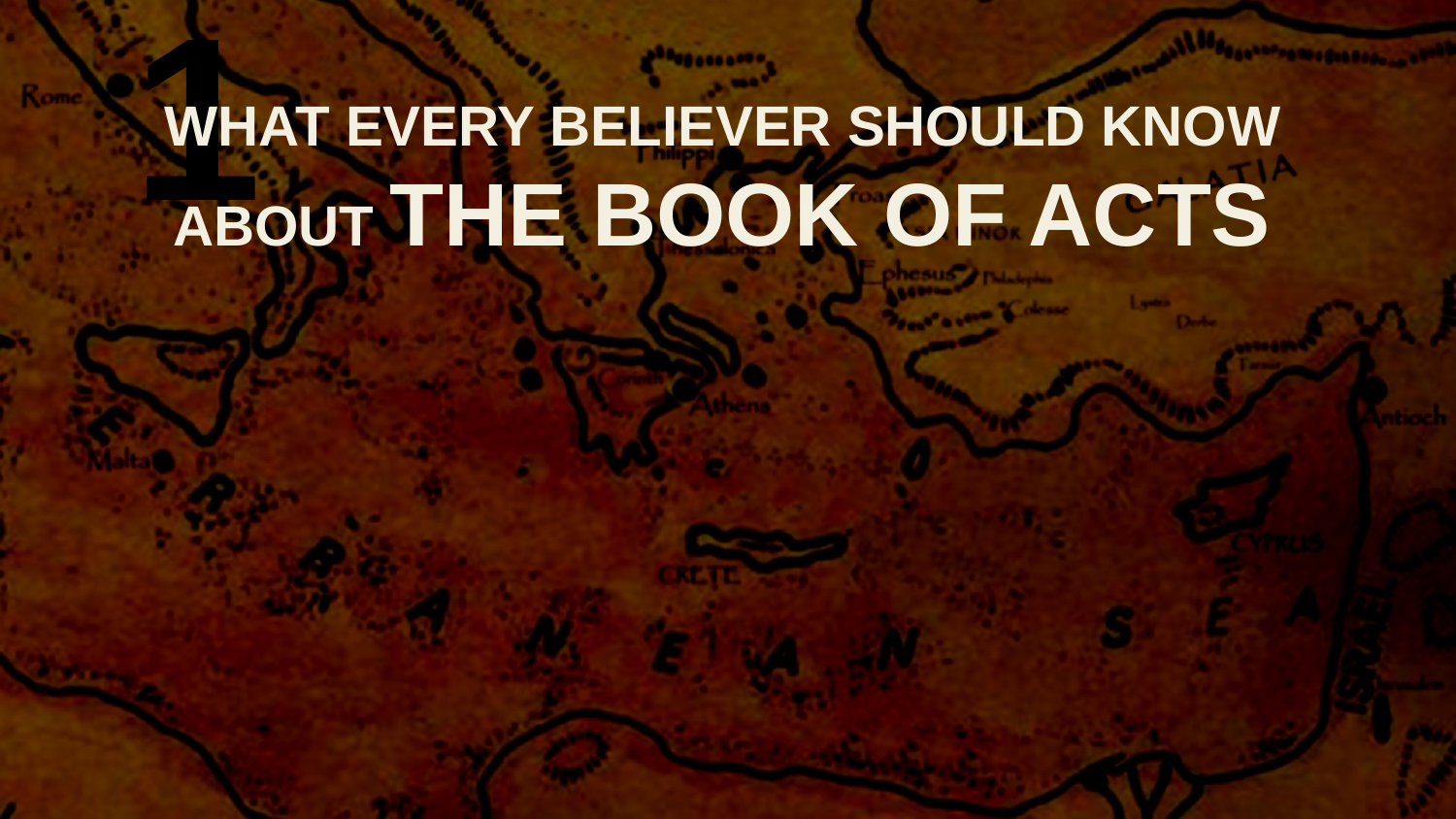

1
WHAT EVERY BELIEVER SHOULD KNOW ABOUT THE BOOK OF ACTS